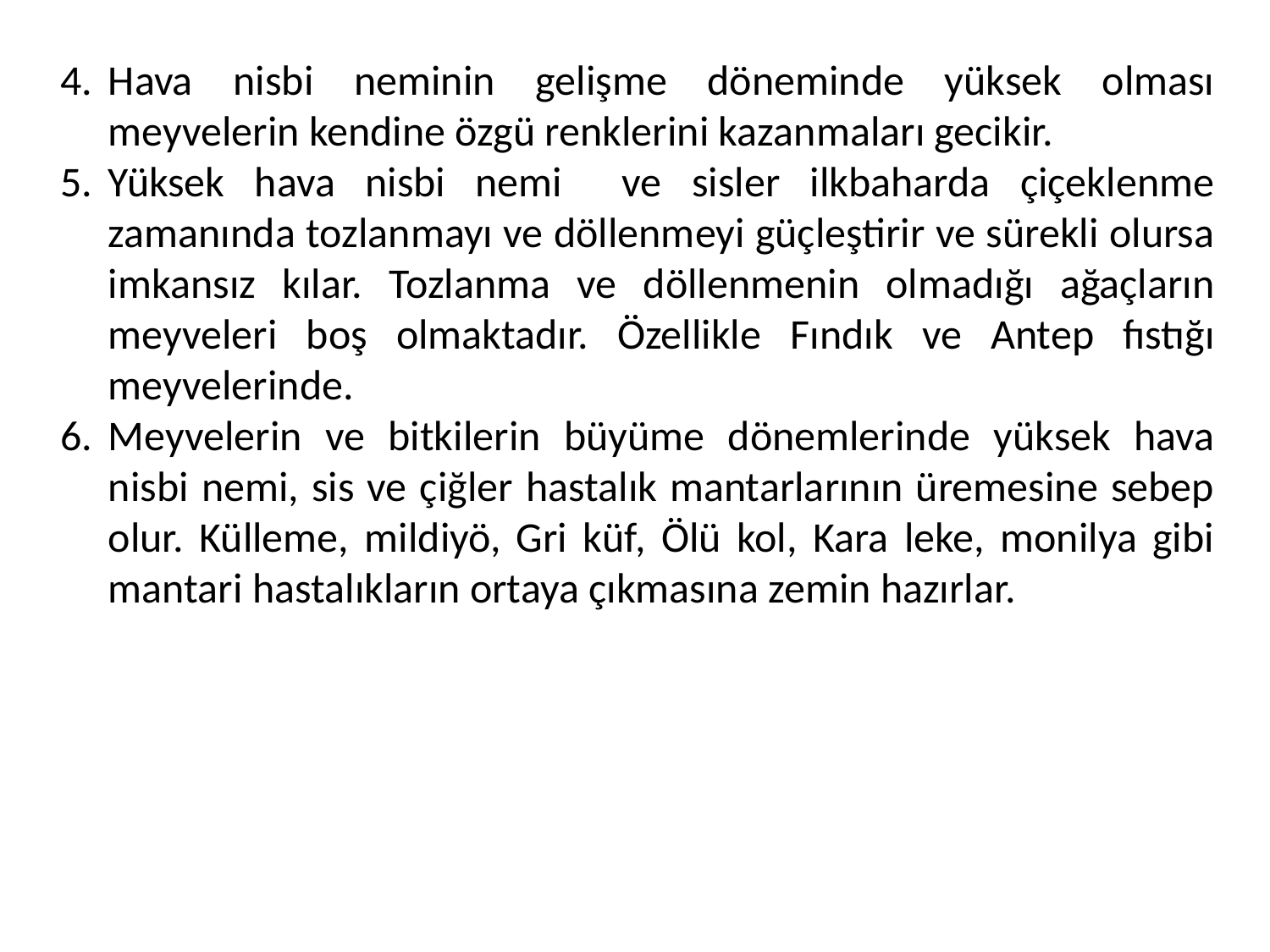

Hava nisbi neminin gelişme döneminde yüksek olması meyvelerin kendine özgü renklerini kazanmaları gecikir.
Yüksek hava nisbi nemi  ve sisler ilkbaharda çiçeklenme zamanında tozlanmayı ve döllenmeyi güçleştirir ve sürekli olursa imkansız kılar. Tozlanma ve döllenmenin olmadığı ağaçların meyveleri boş olmaktadır. Özellikle Fındık ve Antep fıstığı meyvelerinde.
Meyvelerin ve bitkilerin büyüme dönemlerinde yüksek hava nisbi nemi, sis ve çiğler hastalık mantarlarının üremesine sebep olur. Külleme, mildiyö, Gri küf, Ölü kol, Kara leke, monilya gibi mantari hastalıkların ortaya çıkmasına zemin hazırlar.